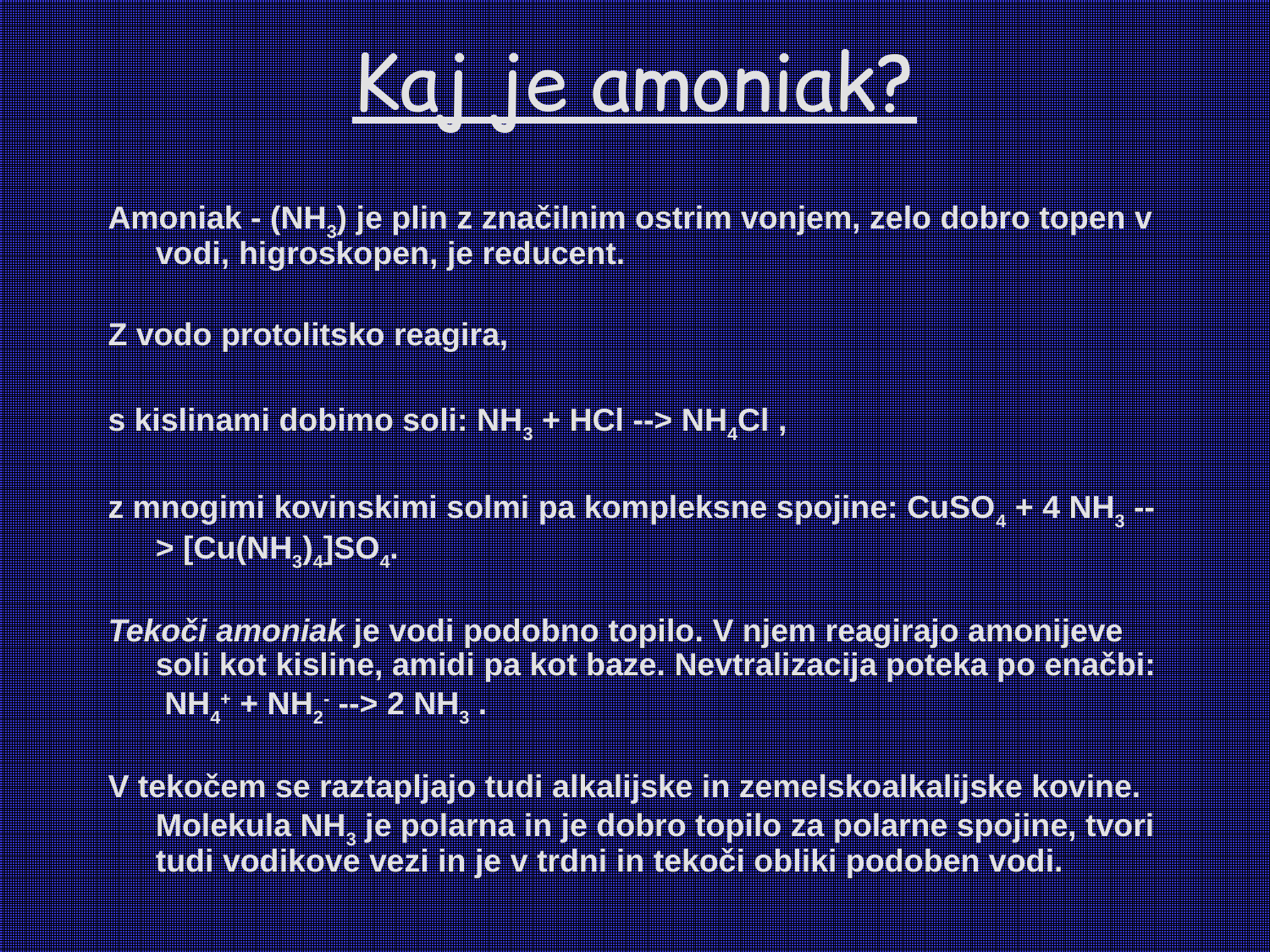

# Kaj je amoniak?
Amoniak - (NH3) je plin z značilnim ostrim vonjem, zelo dobro topen v vodi, higroskopen, je reducent.

Z vodo protolitsko reagira,

s kislinami dobimo soli: NH3 + HCl --> NH4Cl ,

z mnogimi kovinskimi solmi pa kompleksne spojine: CuSO4 + 4 NH3 --> [Cu(NH3)4]SO4.

Tekoči amoniak je vodi podobno topilo. V njem reagirajo amonijeve soli kot kisline, amidi pa kot baze. Nevtralizacija poteka po enačbi:  NH4+ + NH2- --> 2 NH3 .

V tekočem se raztapljajo tudi alkalijske in zemelskoalkalijske kovine. Molekula NH3 je polarna in je dobro topilo za polarne spojine, tvori tudi vodikove vezi in je v trdni in tekoči obliki podoben vodi.